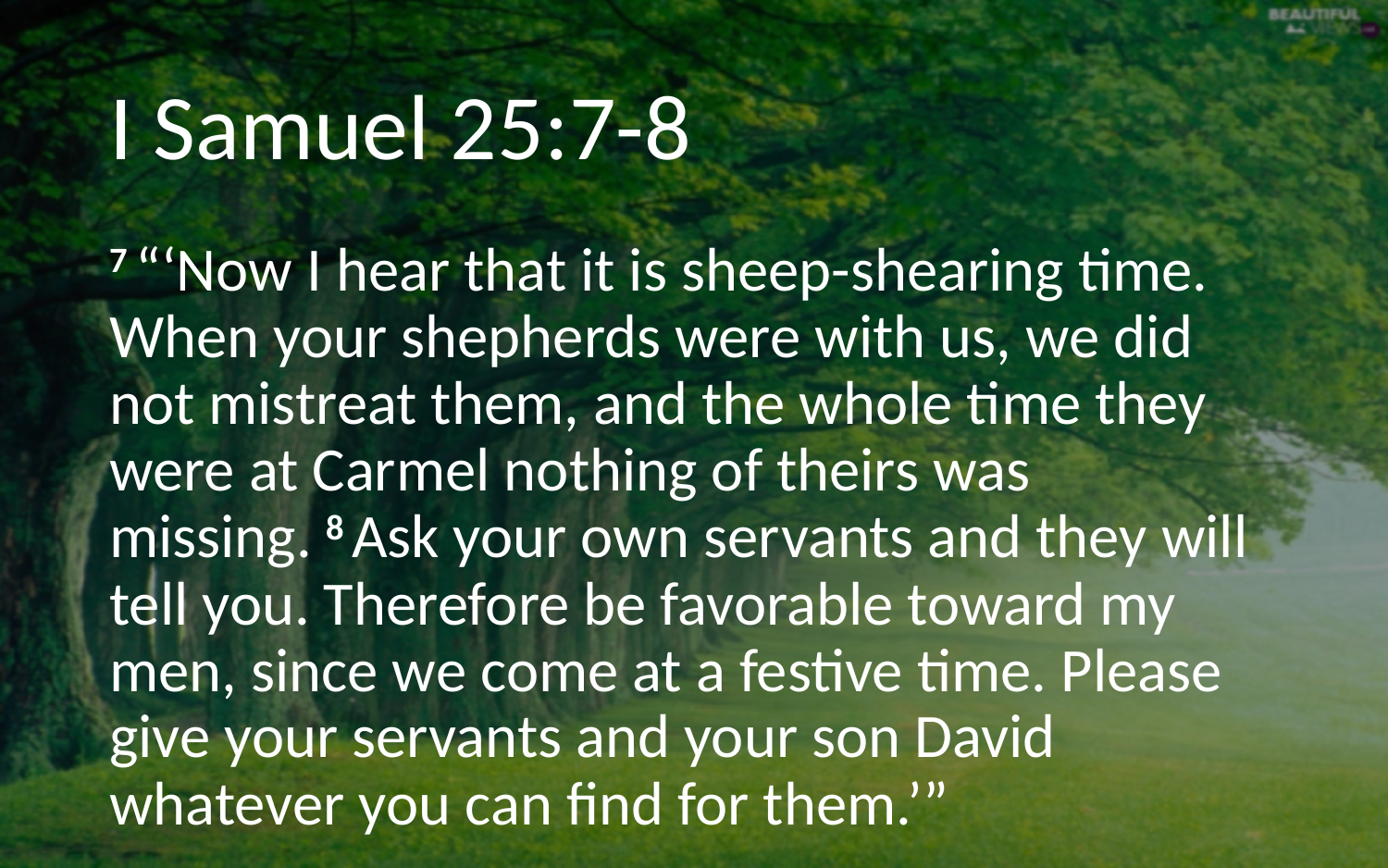

# I Samuel 25:7-8
7 “‘Now I hear that it is sheep-shearing time. When your shepherds were with us, we did not mistreat them, and the whole time they were at Carmel nothing of theirs was missing. 8 Ask your own servants and they will tell you. Therefore be favorable toward my men, since we come at a festive time. Please give your servants and your son David whatever you can find for them.’”